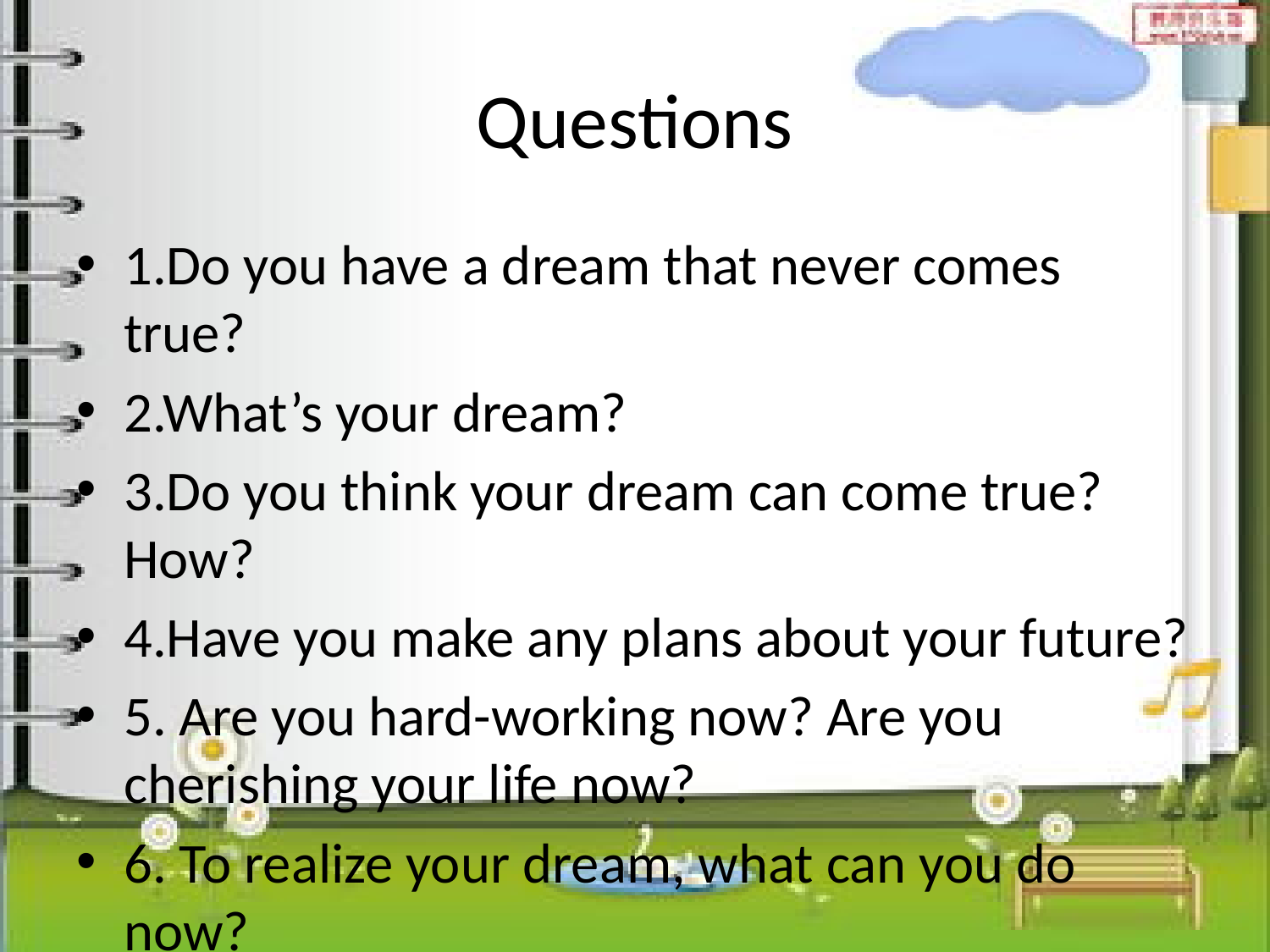

# Questions
1.Do you have a dream that never comes true?
2.What’s your dream?
3.Do you think your dream can come true? How?
4.Have you make any plans about your future?
5. Are you hard-working now? Are you cherishing your life now?
6. To realize your dream, what can you do now?